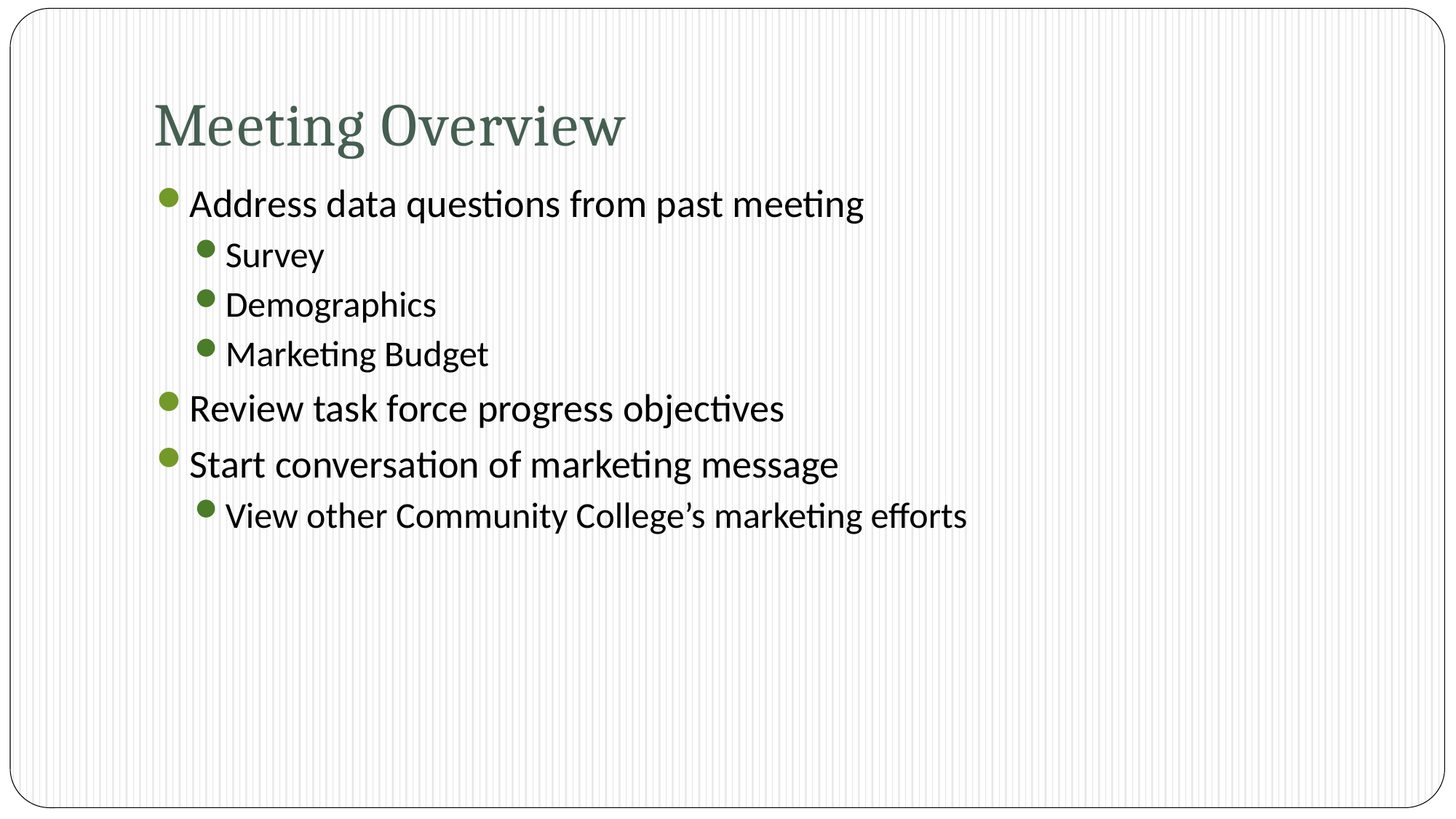

# Meeting Overview
Address data questions from past meeting
Survey
Demographics
Marketing Budget
Review task force progress objectives
Start conversation of marketing message
View other Community College’s marketing efforts